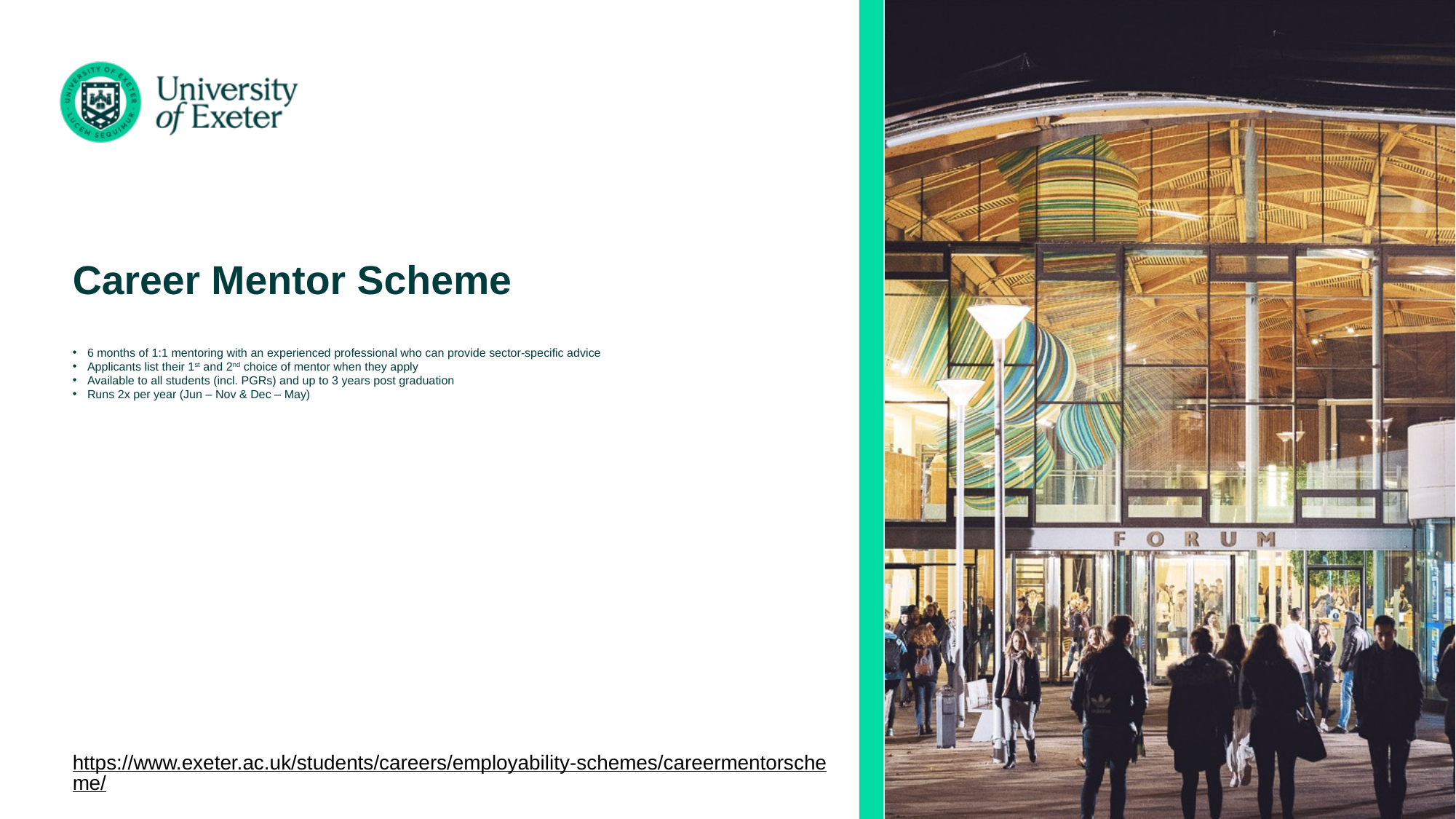

# Career Mentor Scheme
6 months of 1:1 mentoring with an experienced professional who can provide sector-specific advice
Applicants list their 1st and 2nd choice of mentor when they apply
Available to all students (incl. PGRs) and up to 3 years post graduation
Runs 2x per year (Jun – Nov & Dec – May)

https://www.exeter.ac.uk/students/careers/employability-schemes/careermentorscheme/